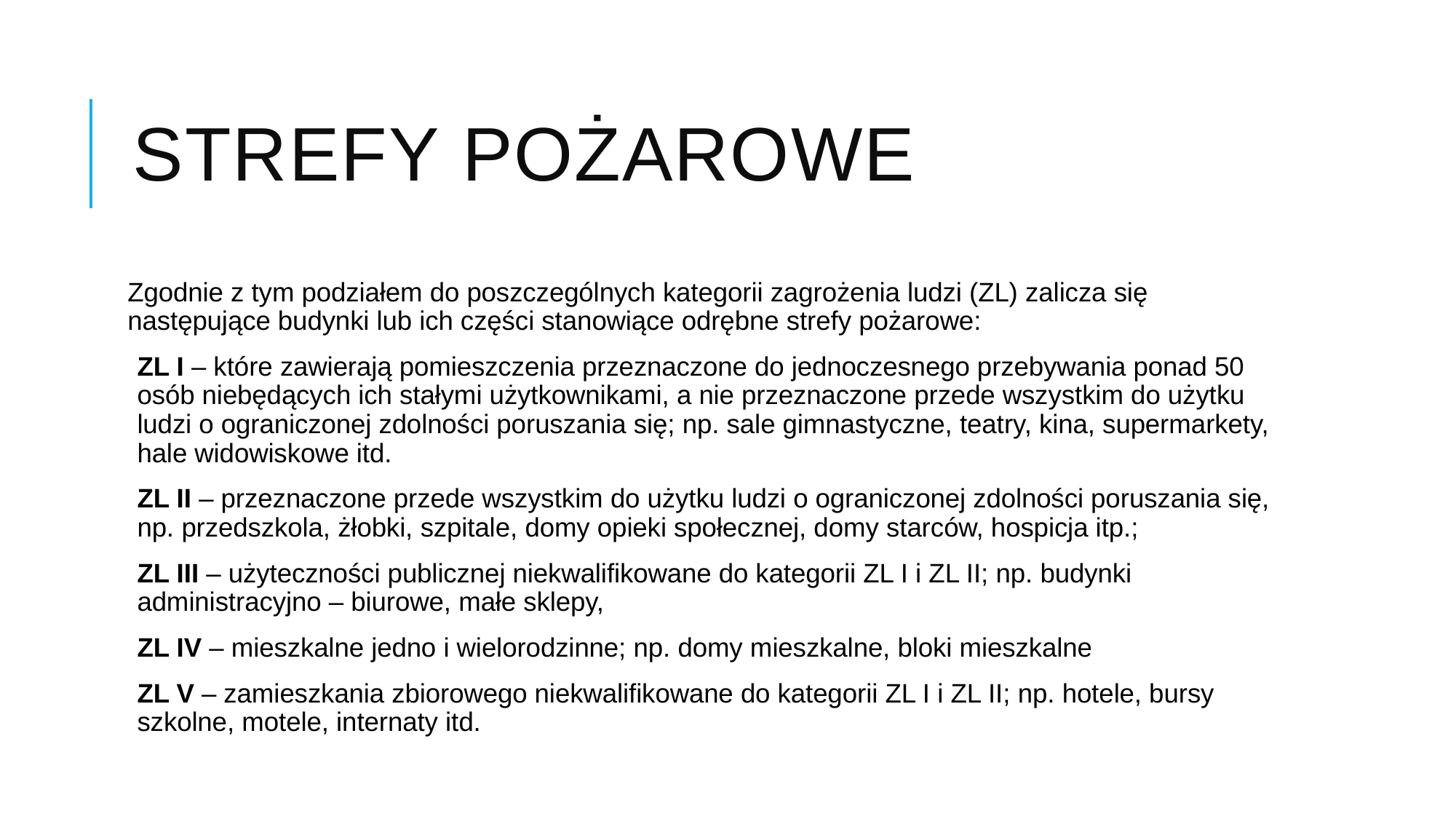

# Strefy pożarowe
Zgodnie z tym podziałem do poszczególnych kategorii zagrożenia ludzi (ZL) zalicza się następujące budynki lub ich części stanowiące odrębne strefy pożarowe:
ZL I – które zawierają pomieszczenia przeznaczone do jednoczesnego przebywania ponad 50 osób niebędących ich stałymi użytkownikami, a nie przeznaczone przede wszystkim do użytku ludzi o ograniczonej zdolności poruszania się; np. sale gimnastyczne, teatry, kina, supermarkety, hale widowiskowe itd.
ZL II – przeznaczone przede wszystkim do użytku ludzi o ograniczonej zdolności poruszania się, np. przedszkola, żłobki, szpitale, domy opieki społecznej, domy starców, hospicja itp.;
ZL III – użyteczności publicznej niekwalifikowane do kategorii ZL I i ZL II; np. budynki administracyjno – biurowe, małe sklepy,
ZL IV – mieszkalne jedno i wielorodzinne; np. domy mieszkalne, bloki mieszkalne
ZL V – zamieszkania zbiorowego niekwalifikowane do kategorii ZL I i ZL II; np. hotele, bursy szkolne, motele, internaty itd.